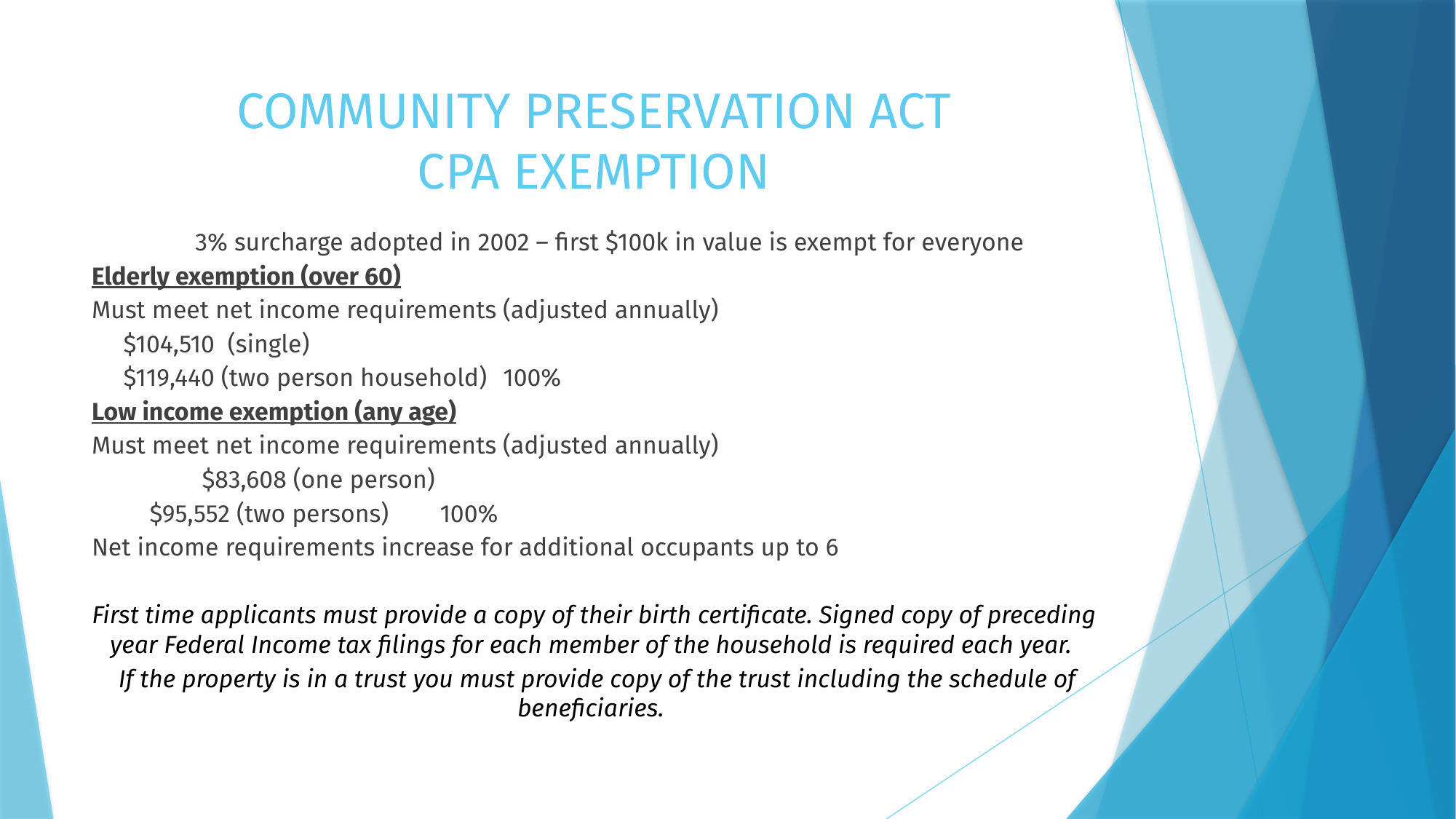

# COMMUNITY PRESERVATION ACT CPA EXEMPTION
	3% surcharge adopted in 2002 – first $100k in value is exempt for everyone
Elderly exemption (over 60)
Must meet net income requirements (adjusted annually)
		$104,510  (single)
		$119,440 (two person household)									100%
Low income exemption (any age)
Must meet net income requirements (adjusted annually)
    	            $83,608 (one person)
		    $95,552 (two persons) 										100%
Net income requirements increase for additional occupants up to 6

First time applicants must provide a copy of their birth certificate. Signed copy of preceding year Federal Income tax filings for each member of the household is required each year.
 If the property is in a trust you must provide copy of the trust including the schedule of beneficiaries.